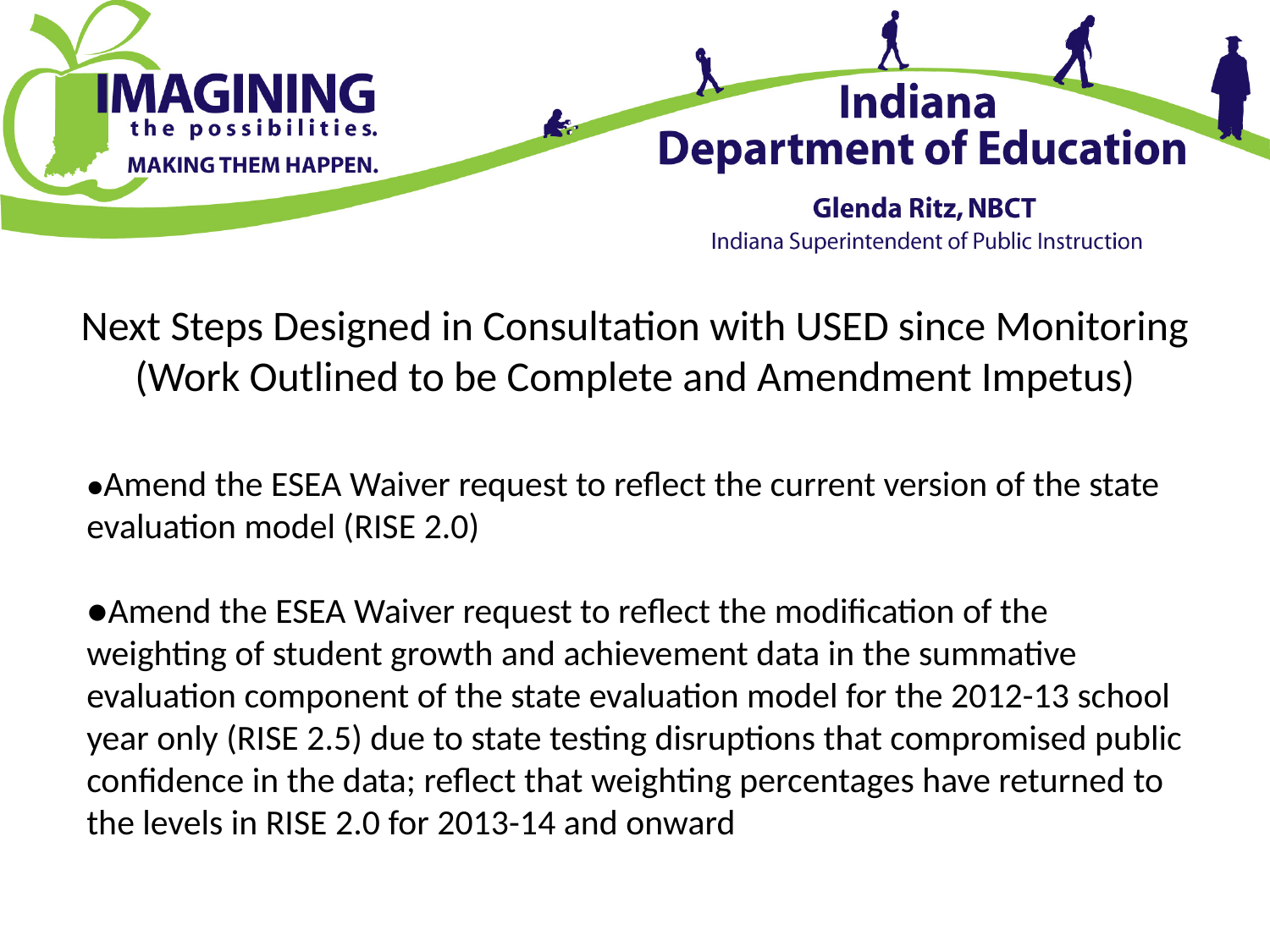

# Next Steps Designed in Consultation with USED since Monitoring (Work Outlined to be Complete and Amendment Impetus)
●Amend the ESEA Waiver request to reflect the current version of the state evaluation model (RISE 2.0)

●Amend the ESEA Waiver request to reflect the modification of the weighting of student growth and achievement data in the summative evaluation component of the state evaluation model for the 2012-13 school year only (RISE 2.5) due to state testing disruptions that compromised public confidence in the data; reflect that weighting percentages have returned to the levels in RISE 2.0 for 2013-14 and onward